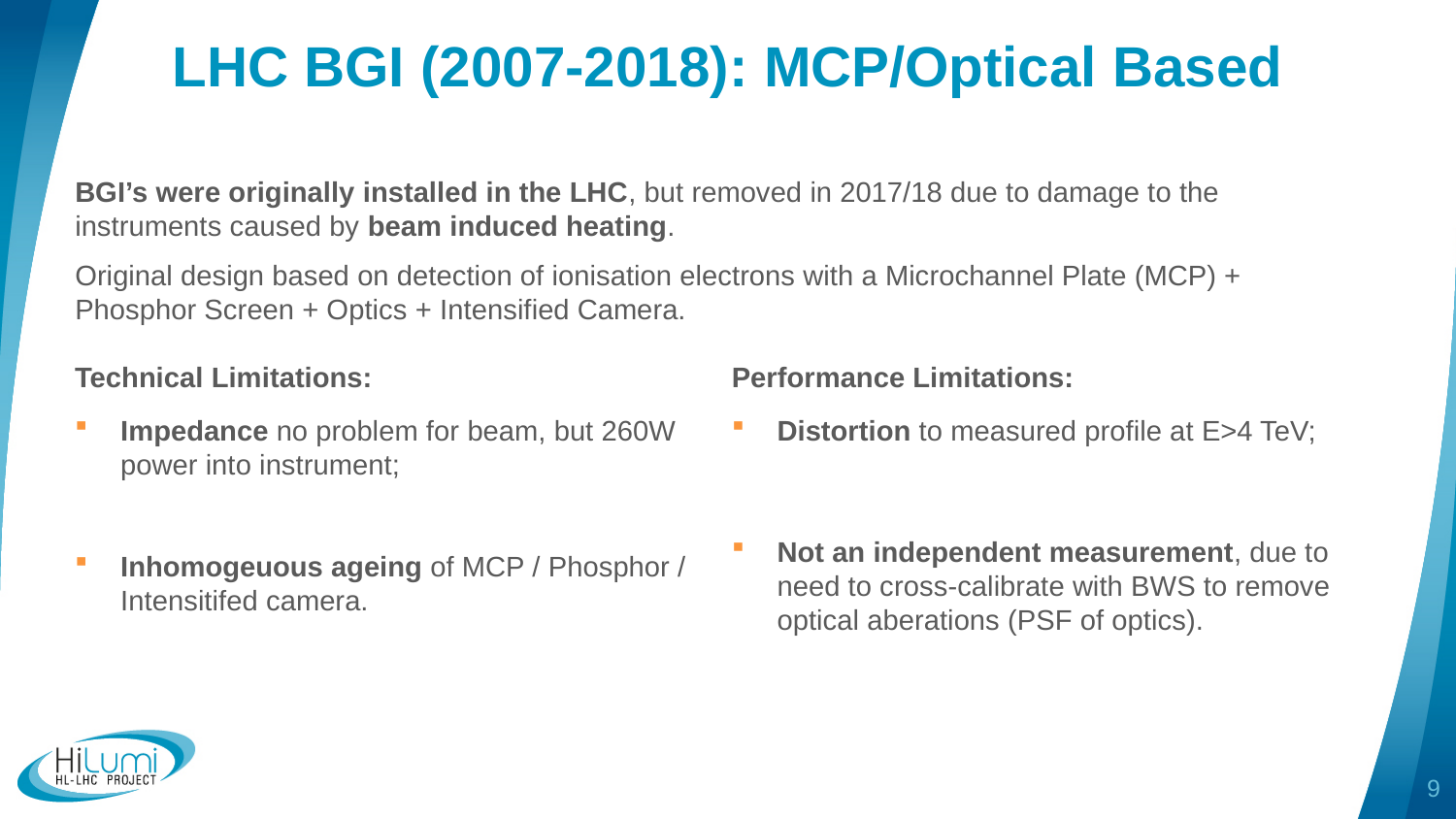

# LHC BGI (2007-2018): MCP/Optical Based
BGI’s were originally installed in the LHC, but removed in 2017/18 due to damage to the instruments caused by beam induced heating.
Original design based on detection of ionisation electrons with a Microchannel Plate (MCP) + Phosphor Screen + Optics + Intensified Camera.
Technical Limitations:

Impedance no problem for beam, but 260W power into instrument;

Inhomogeuous ageing of MCP / Phosphor / Intensitifed camera.

Performance Limitations:

Distortion to measured profile at E>4 TeV;

Not an independent measurement, due to need to cross-calibrate with BWS to remove optical aberations (PSF of optics).
9